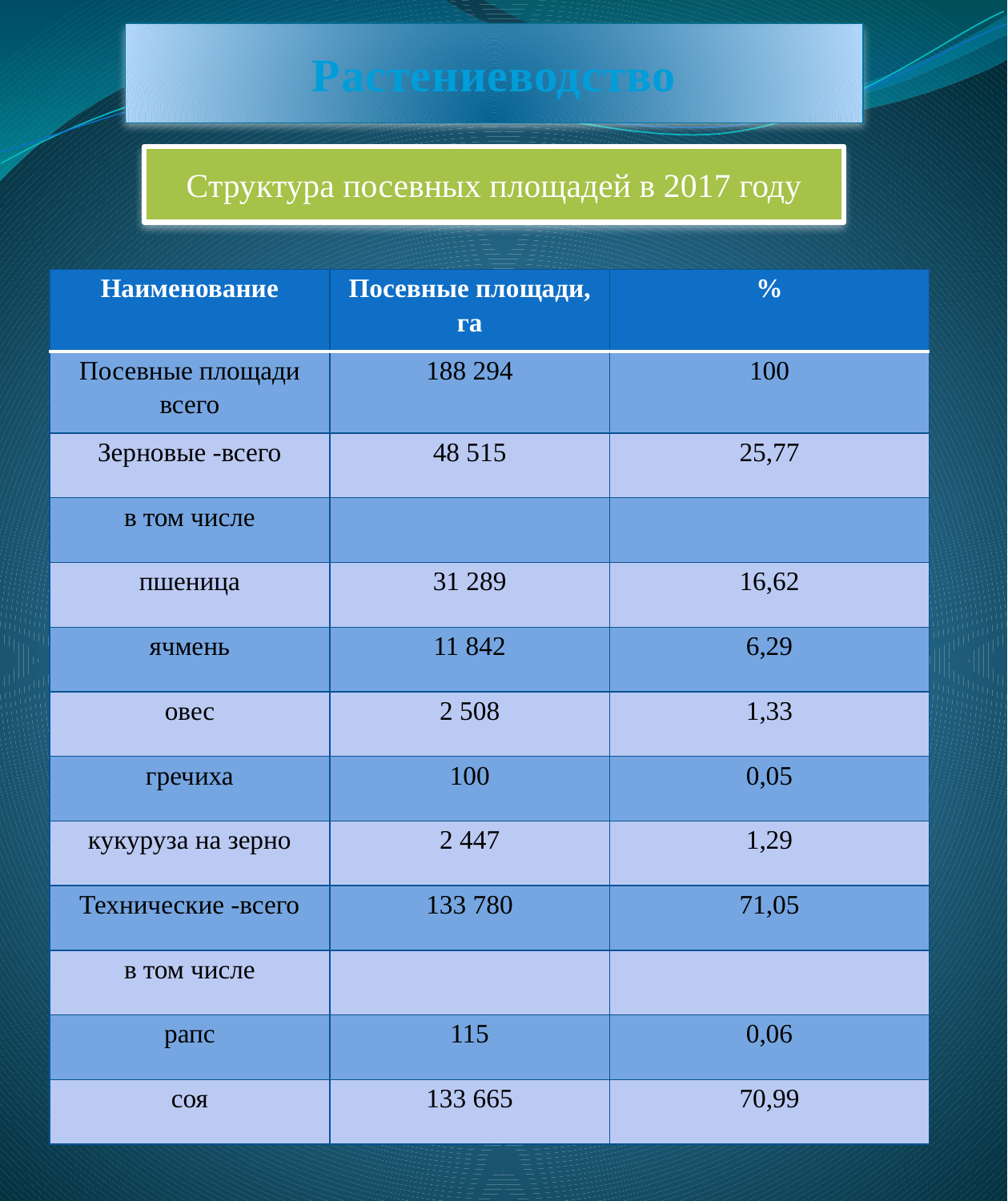

# Растениеводство
Структура посевных площадей в 2017 году
| Наименование | Посевные площади, га | % |
| --- | --- | --- |
| Посевные площади всего | 188 294 | 100 |
| Зерновые -всего | 48 515 | 25,77 |
| в том числе |  |  |
| пшеница | 31 289 | 16,62 |
| ячмень | 11 842 | 6,29 |
| овес | 2 508 | 1,33 |
| гречиха | 100 | 0,05 |
| кукуруза на зерно | 2 447 | 1,29 |
| Технические -всего | 133 780 | 71,05 |
| в том числе |  |  |
| рапс | 115 | 0,06 |
| соя | 133 665 | 70,99 |